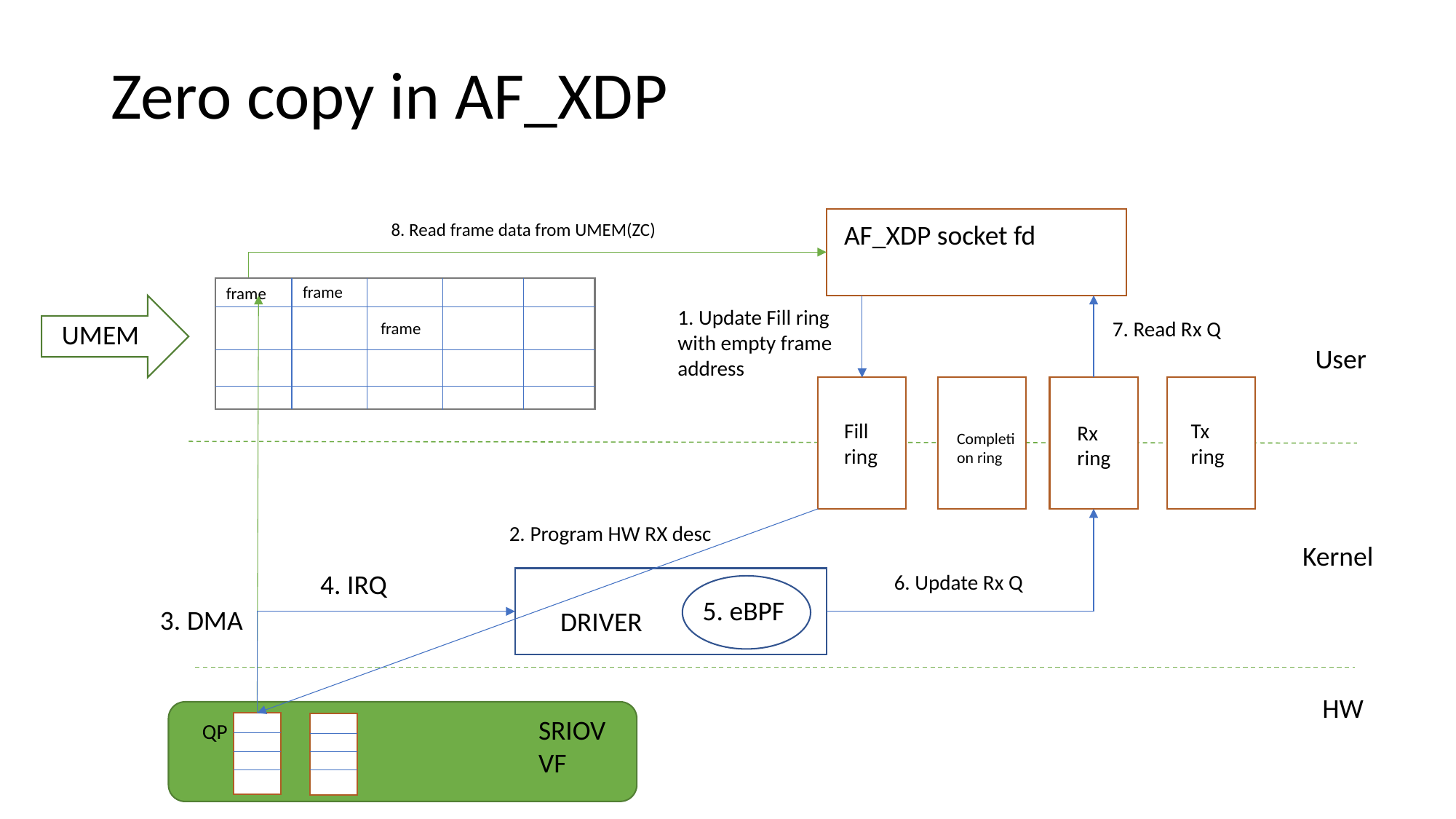

# Zero copy in AF_XDP

AF_XDP socket fd
8. Read frame data from UMEM(ZC)
frame
frame

1. Update Fill ring  with empty frame address
7. Read Rx Q
UMEM
frame
User

Fill
ring
Tx
ring
Rx ring
Completion ring
2. Program HW RX desc
Kernel
4. IRQ
6. Update Rx Q

5. eBPF
3. DMA
DRIVER
HW

SRIOV VF
QP